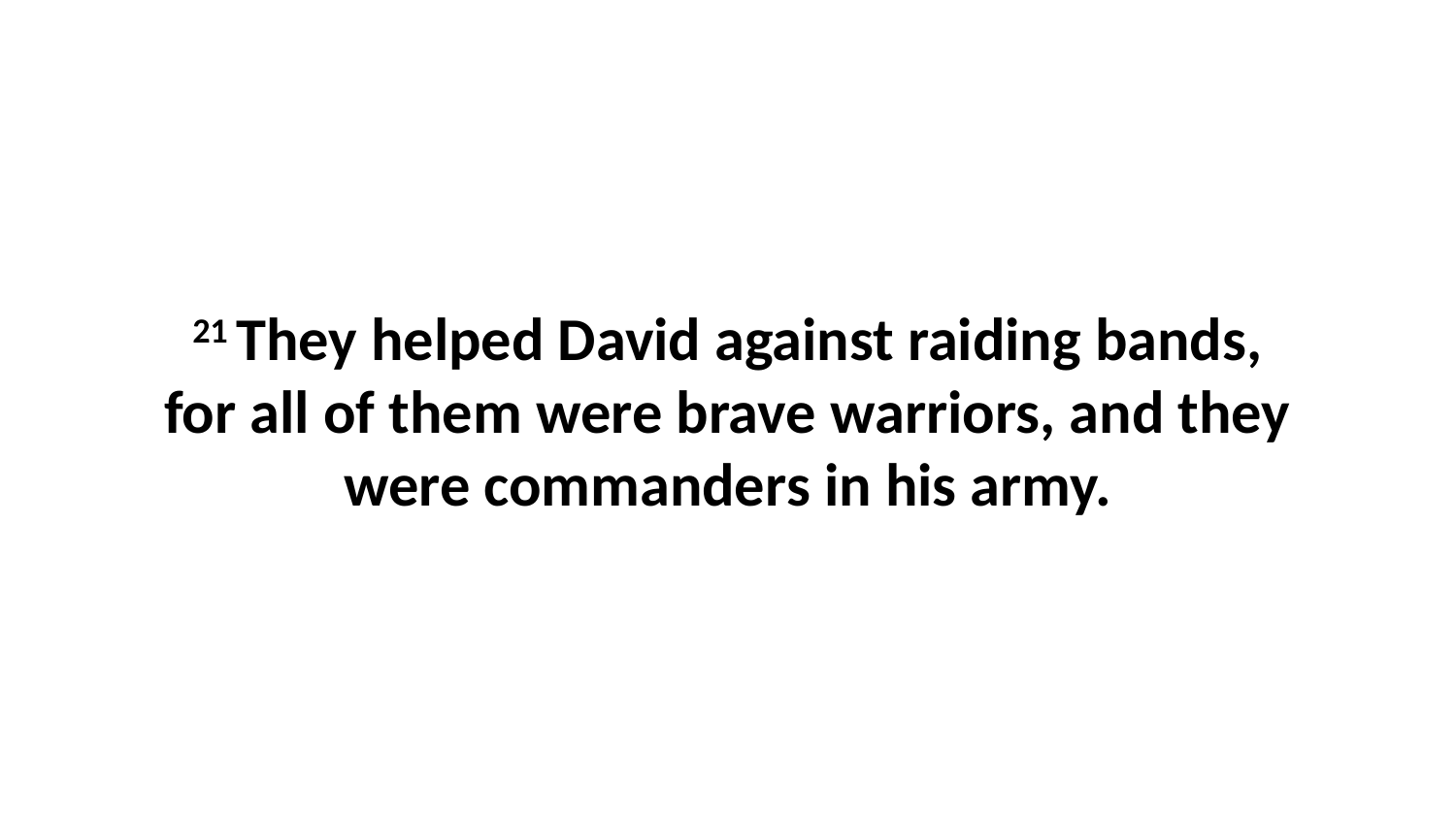

21 They helped David against raiding bands, for all of them were brave warriors, and they were commanders in his army.